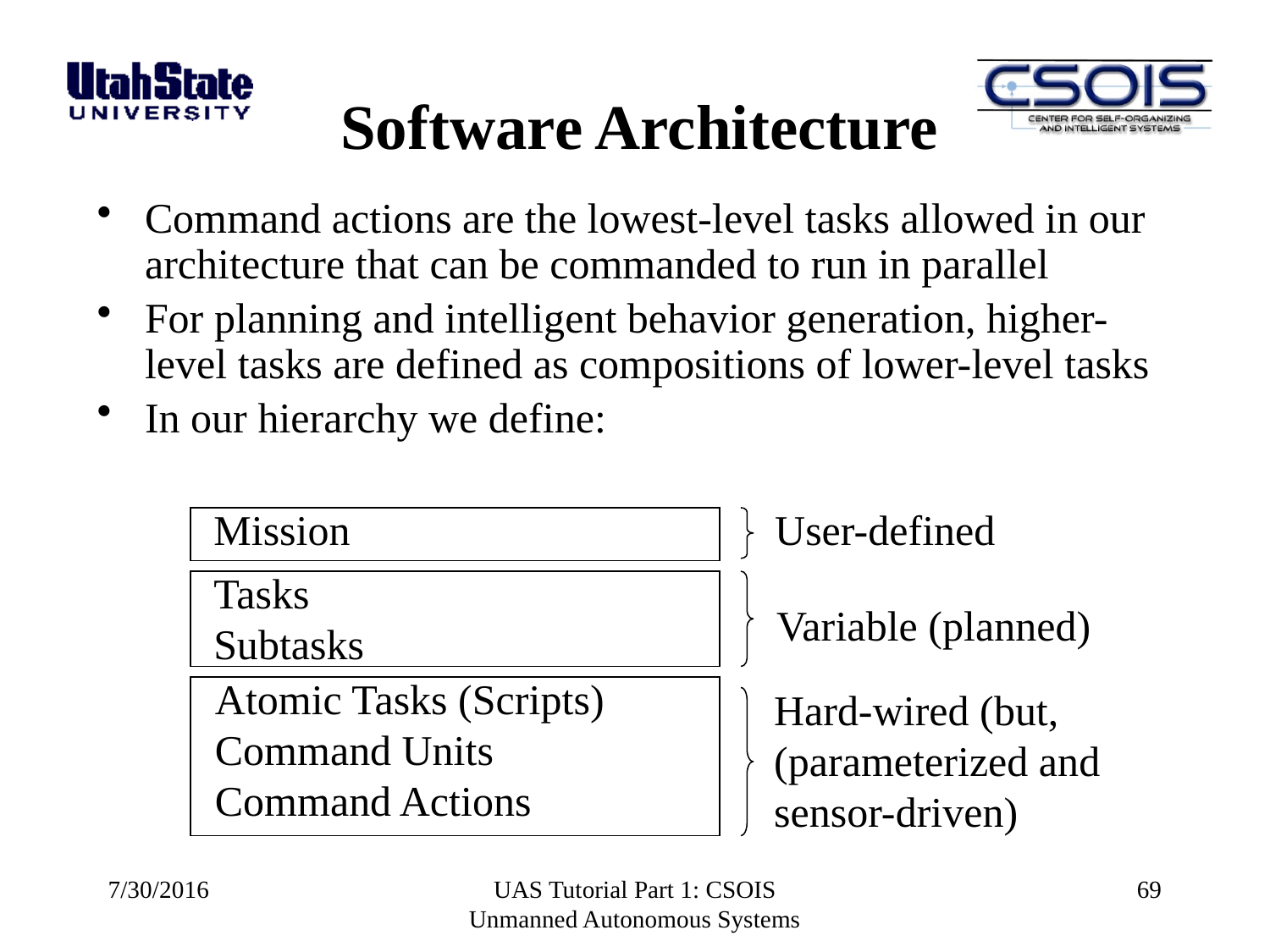

Software Architecture
Command actions are the lowest-level tasks allowed in our architecture that can be commanded to run in parallel
For planning and intelligent behavior generation, higher-level tasks are defined as compositions of lower-level tasks
In our hierarchy we define:

Mission
User-defined

Tasks
Subtasks

Variable (planned)
Atomic Tasks (Scripts)
Command Units
Command Actions

Hard-wired (but,
(parameterized and
sensor-driven)

7/30/2016
UAS Tutorial Part 1: CSOIS Unmanned Autonomous Systems
69